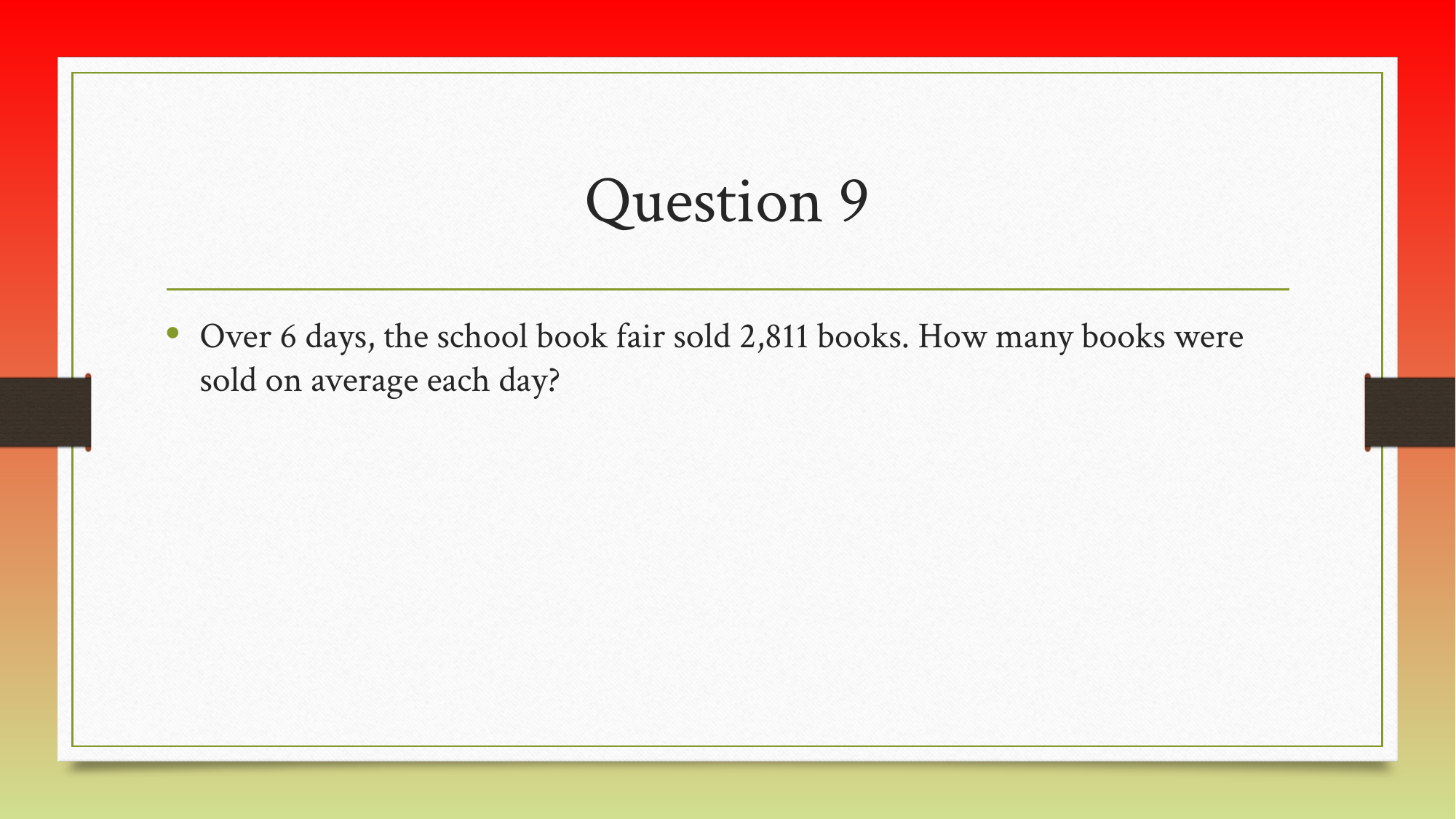

# Question 9
Over 6 days, the school book fair sold 2,811 books. How many books were sold on average each day?